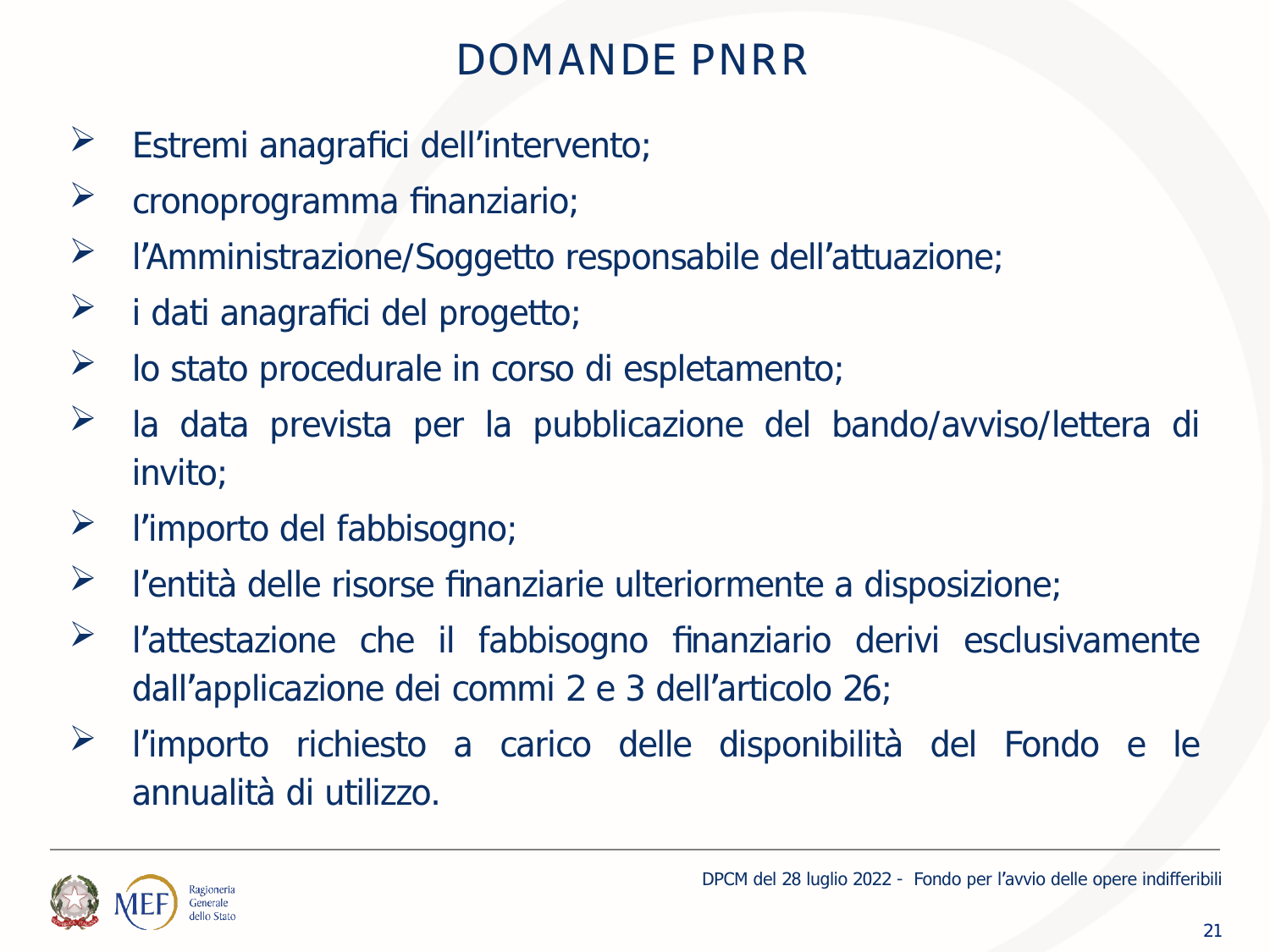

# DOMANDE PNRR
Estremi anagrafici dell’intervento;
cronoprogramma finanziario;
l’Amministrazione/Soggetto responsabile dell’attuazione;
i dati anagrafici del progetto;
lo stato procedurale in corso di espletamento;
la data prevista per la pubblicazione del bando/avviso/lettera di invito;
l’importo del fabbisogno;
l’entità delle risorse finanziarie ulteriormente a disposizione;
l’attestazione che il fabbisogno finanziario derivi esclusivamente dall’applicazione dei commi 2 e 3 dell’articolo 26;
l’importo richiesto a carico delle disponibilità del Fondo e le annualità di utilizzo.

DPCM del 28 luglio 2022 -  Fondo per l’avvio delle opere indifferibili
21